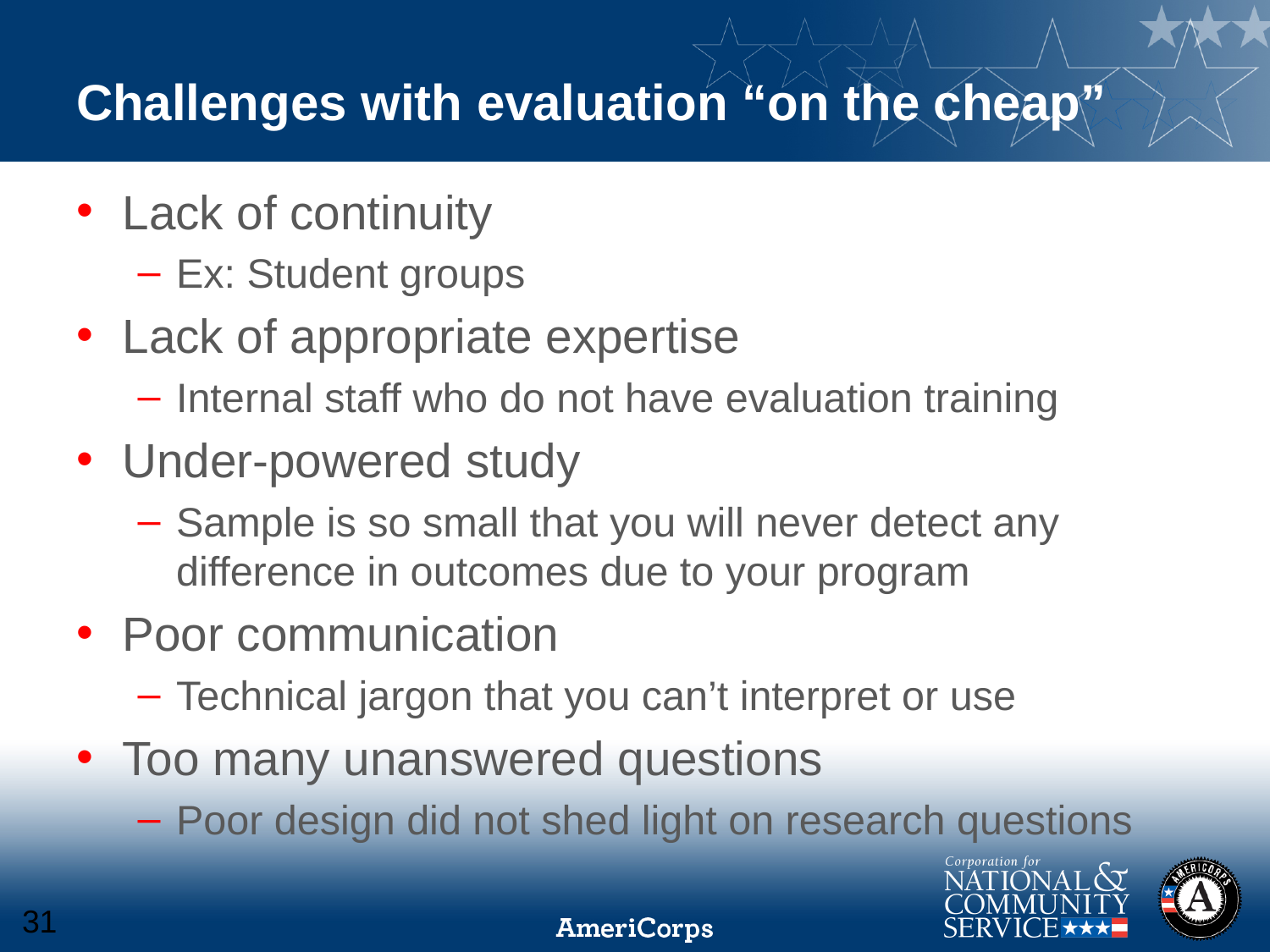

# Challenges with evaluation “on the cheap”
Lack of continuity
Ex: Student groups
Lack of appropriate expertise
Internal staff who do not have evaluation training
Under-powered study
Sample is so small that you will never detect any difference in outcomes due to your program
Poor communication
Technical jargon that you can’t interpret or use
Too many unanswered questions
Poor design did not shed light on research questions

31